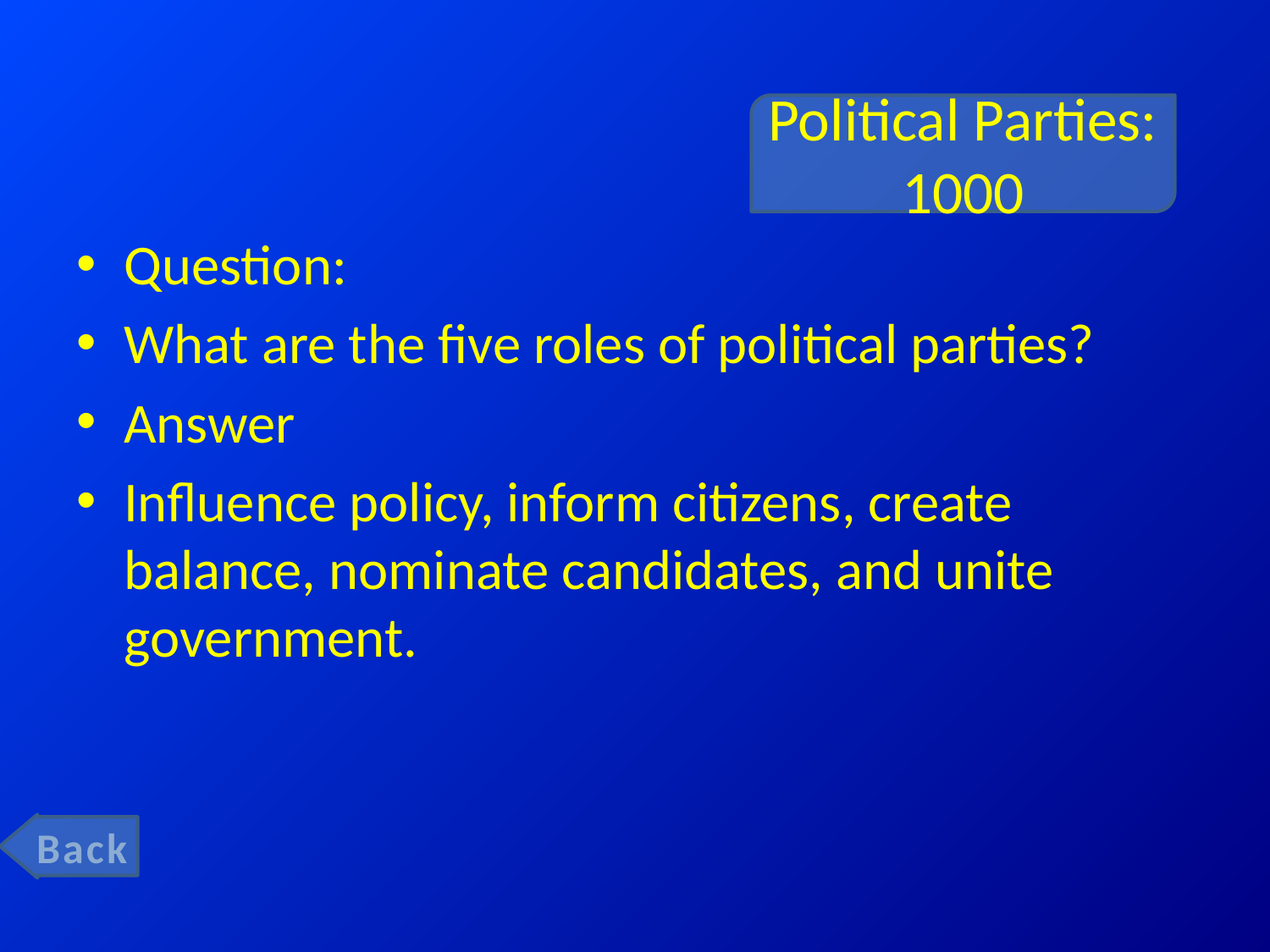

# Political Parties: 1000

Question:
What are the five roles of political parties?
Answer
Influence policy, inform citizens, create balance, nominate candidates, and unite government.

Back